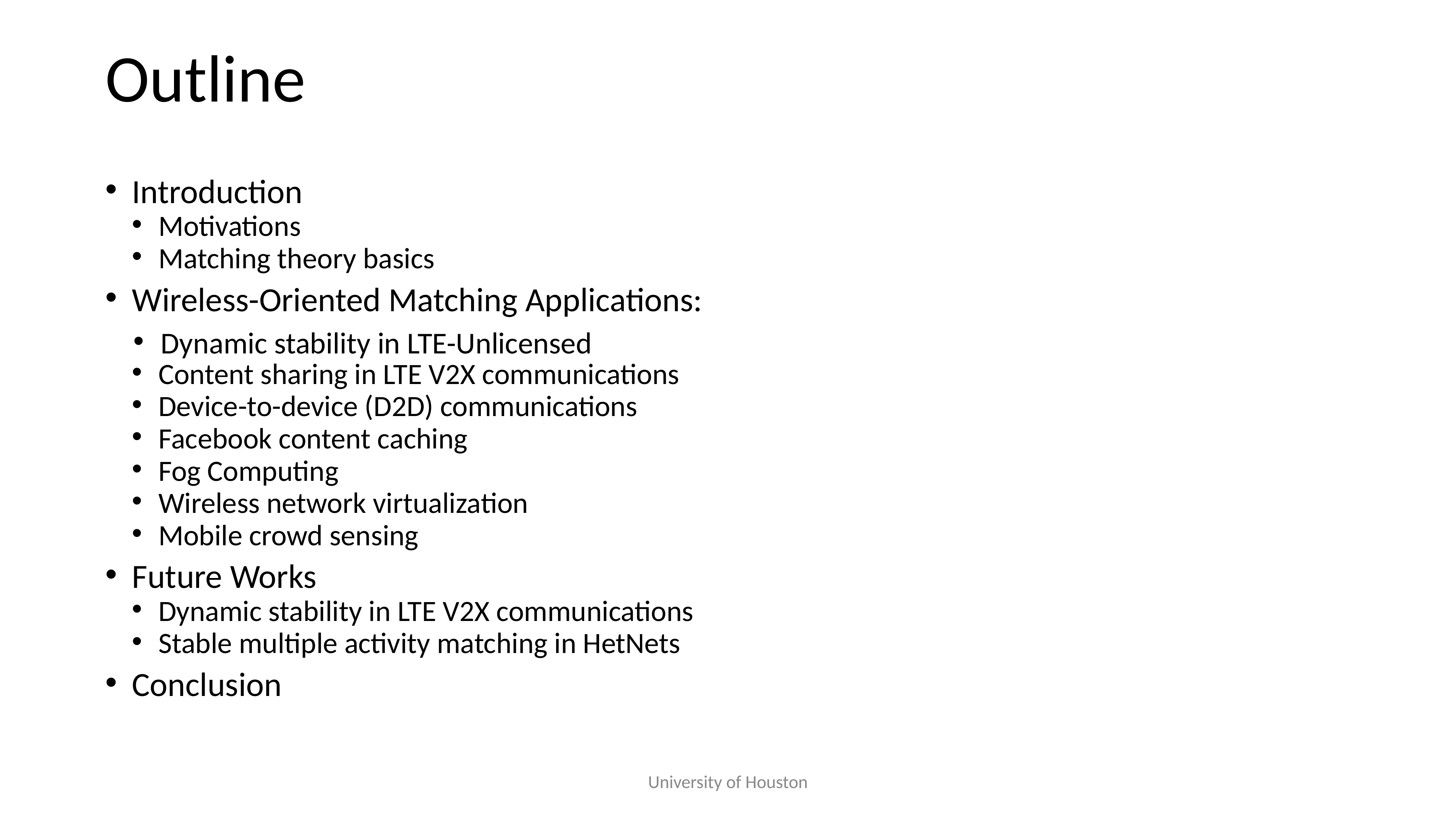

# Outline
Introduction
Motivations
Matching theory basics
Wireless-Oriented Matching Applications:

Content sharing in LTE V2X communications
Device-to-device (D2D) communications
Facebook content caching
Fog Computing
Wireless network virtualization
Mobile crowd sensing
Future Works
Dynamic stability in LTE V2X communications
Stable multiple activity matching in HetNets
Conclusion
Dynamic stability in LTE-Unlicensed
University of Houston
17